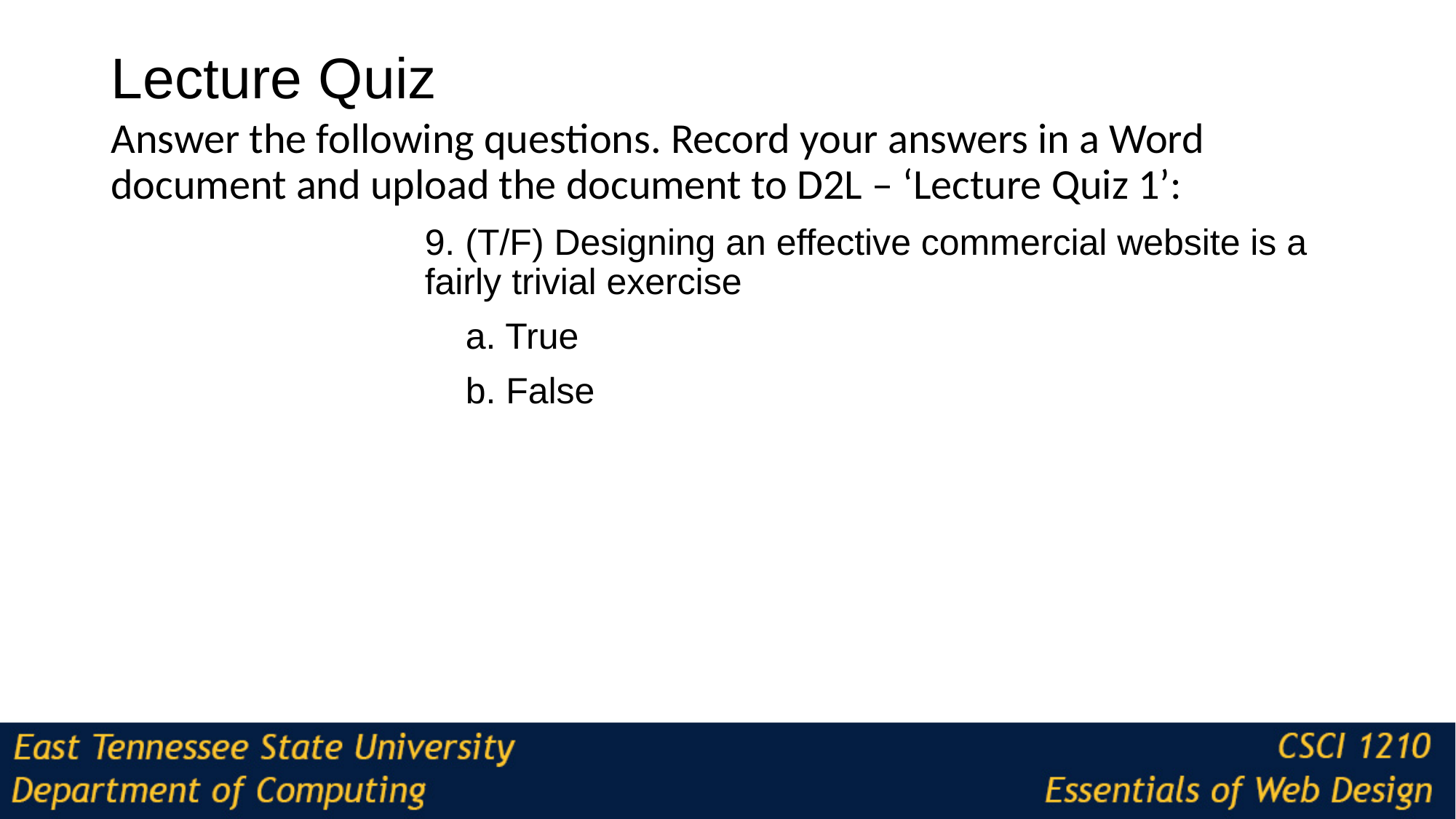

# Lecture Quiz
Answer the following questions. Record your answers in a Word document and upload the document to D2L – ‘Lecture Quiz 1’:
9. (T/F) Designing an effective commercial website is a fairly trivial exercise
    a. True
    b. False